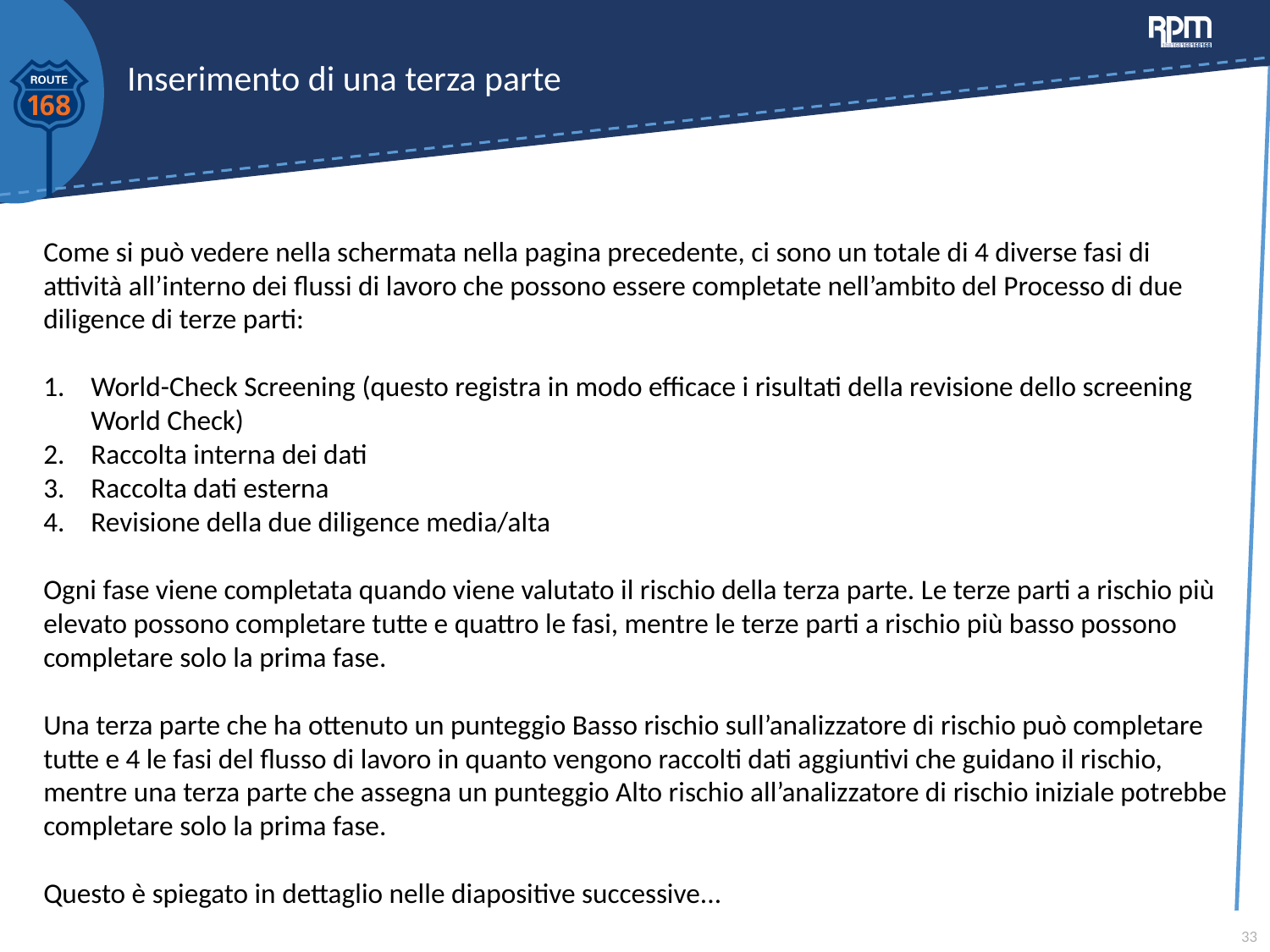

# Inserimento di una terza parte
Come si può vedere nella schermata nella pagina precedente, ci sono un totale di 4 diverse fasi di attività all’interno dei flussi di lavoro che possono essere completate nell’ambito del Processo di due diligence di terze parti:

World-Check Screening (questo registra in modo efficace i risultati della revisione dello screening World Check)
Raccolta interna dei dati
Raccolta dati esterna
Revisione della due diligence media/alta

Ogni fase viene completata quando viene valutato il rischio della terza parte. Le terze parti a rischio più elevato possono completare tutte e quattro le fasi, mentre le terze parti a rischio più basso possono completare solo la prima fase.

Una terza parte che ha ottenuto un punteggio Basso rischio sull’analizzatore di rischio può completare tutte e 4 le fasi del flusso di lavoro in quanto vengono raccolti dati aggiuntivi che guidano il rischio, mentre una terza parte che assegna un punteggio Alto rischio all’analizzatore di rischio iniziale potrebbe completare solo la prima fase.

Questo è spiegato in dettaglio nelle diapositive successive...
33